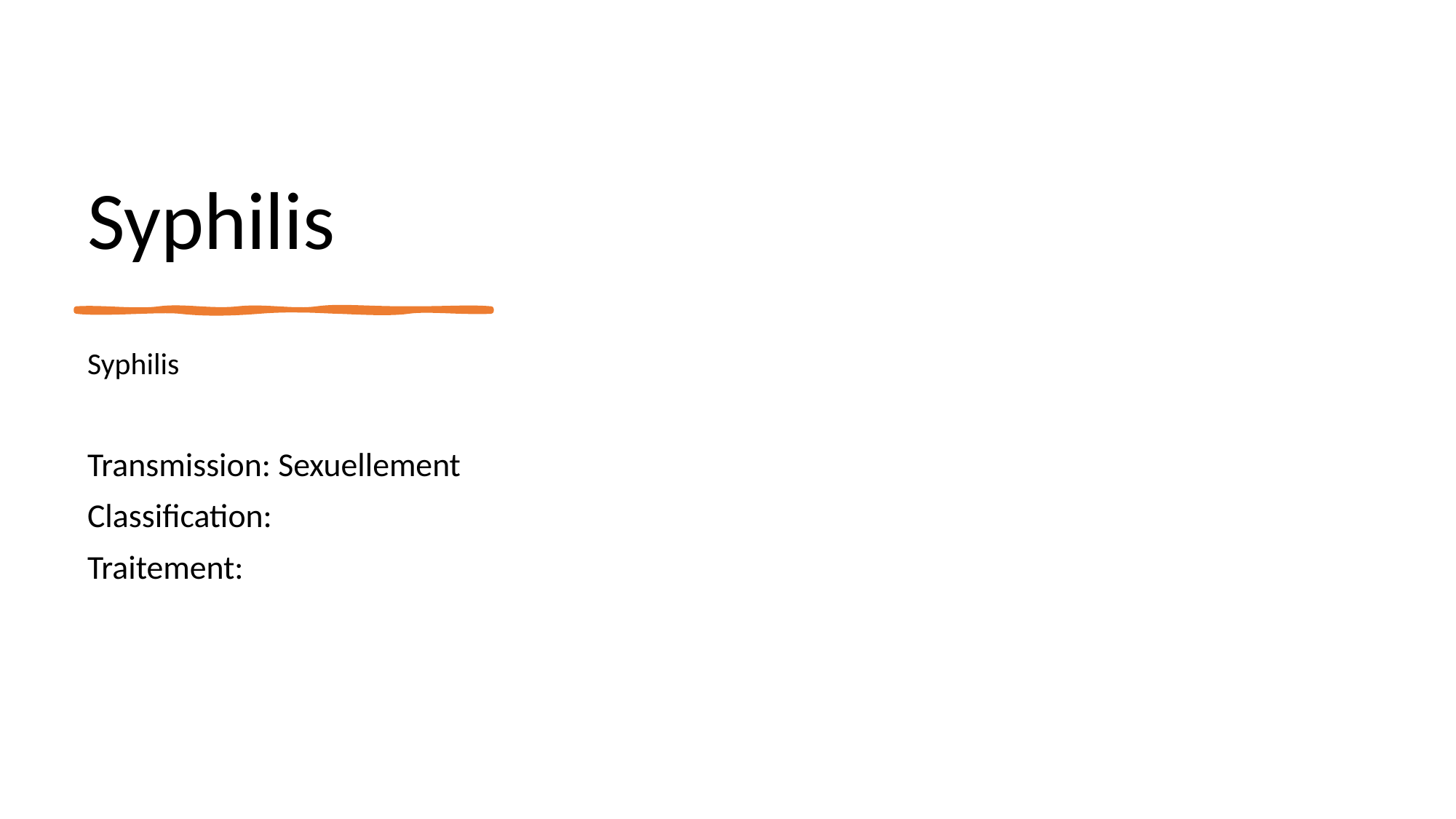

# Syphilis

Syphilis

Transmission: Sexuellement
Classification:
Traitement: